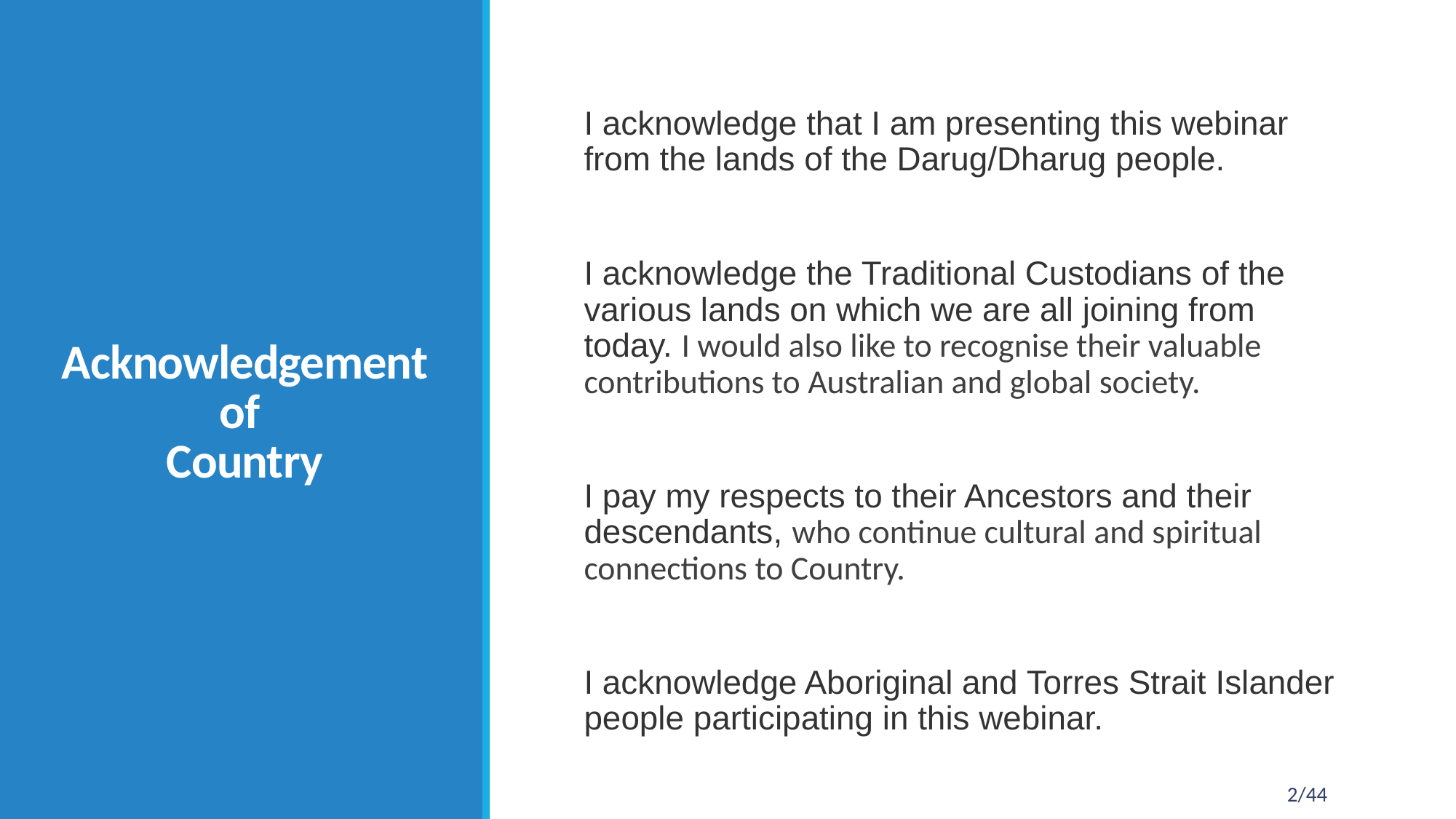

I acknowledge that I am presenting this webinar from the lands of the Darug/Dharug people.

I acknowledge the Traditional Custodians of the various lands on which we are all joining from today. I would also like to recognise their valuable contributions to Australian and global society.

I pay my respects to their Ancestors and their descendants, who continue cultural and spiritual connections to Country.

I acknowledge Aboriginal and Torres Strait Islander people participating in this webinar.
# Acknowledgement of Country
2